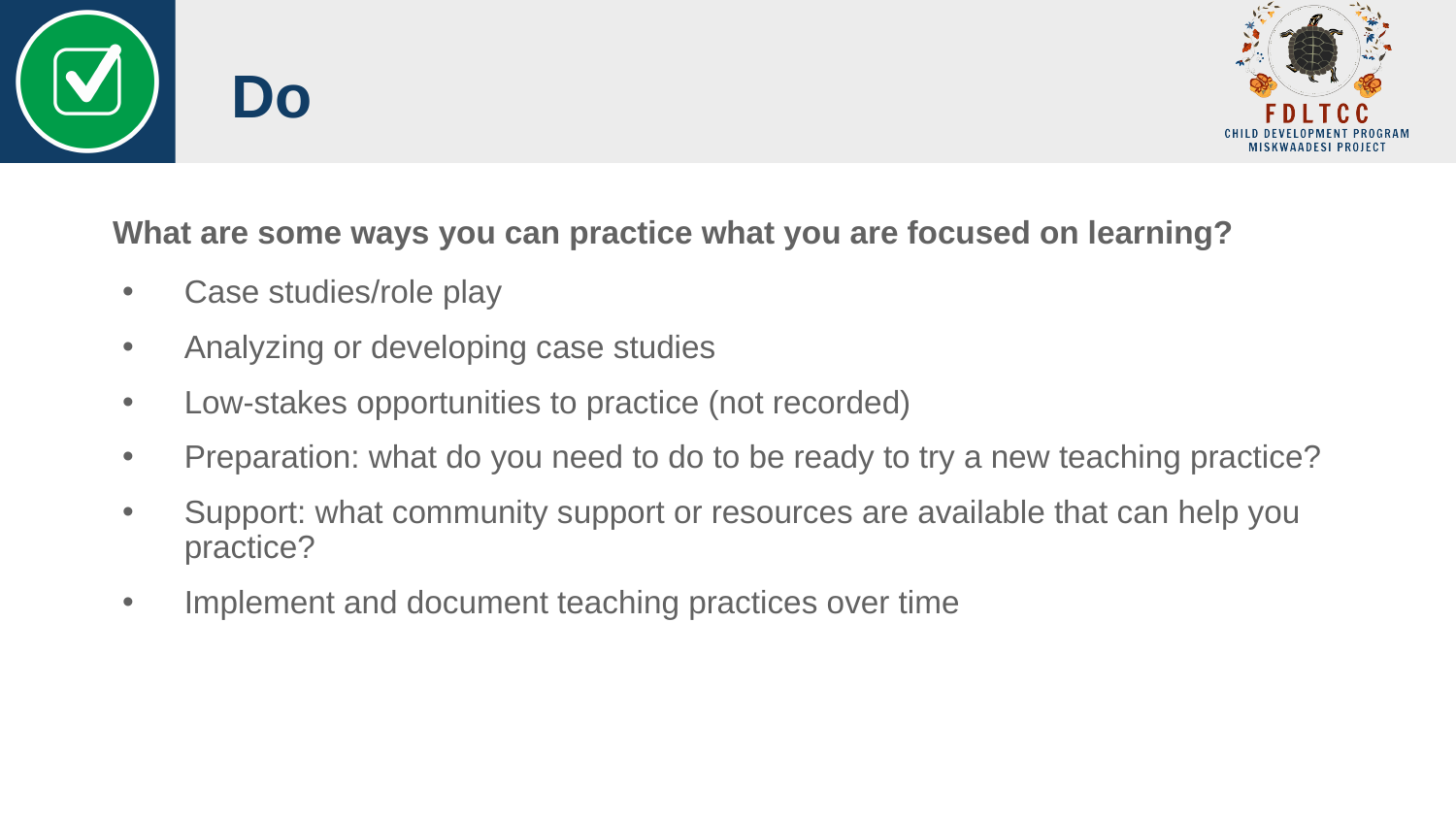

# Do
What are some ways you can practice what you are focused on learning?
Case studies/role play
Analyzing or developing case studies
Low-stakes opportunities to practice (not recorded)
Preparation: what do you need to do to be ready to try a new teaching practice?
Support: what community support or resources are available that can help you practice?
Implement and document teaching practices over time